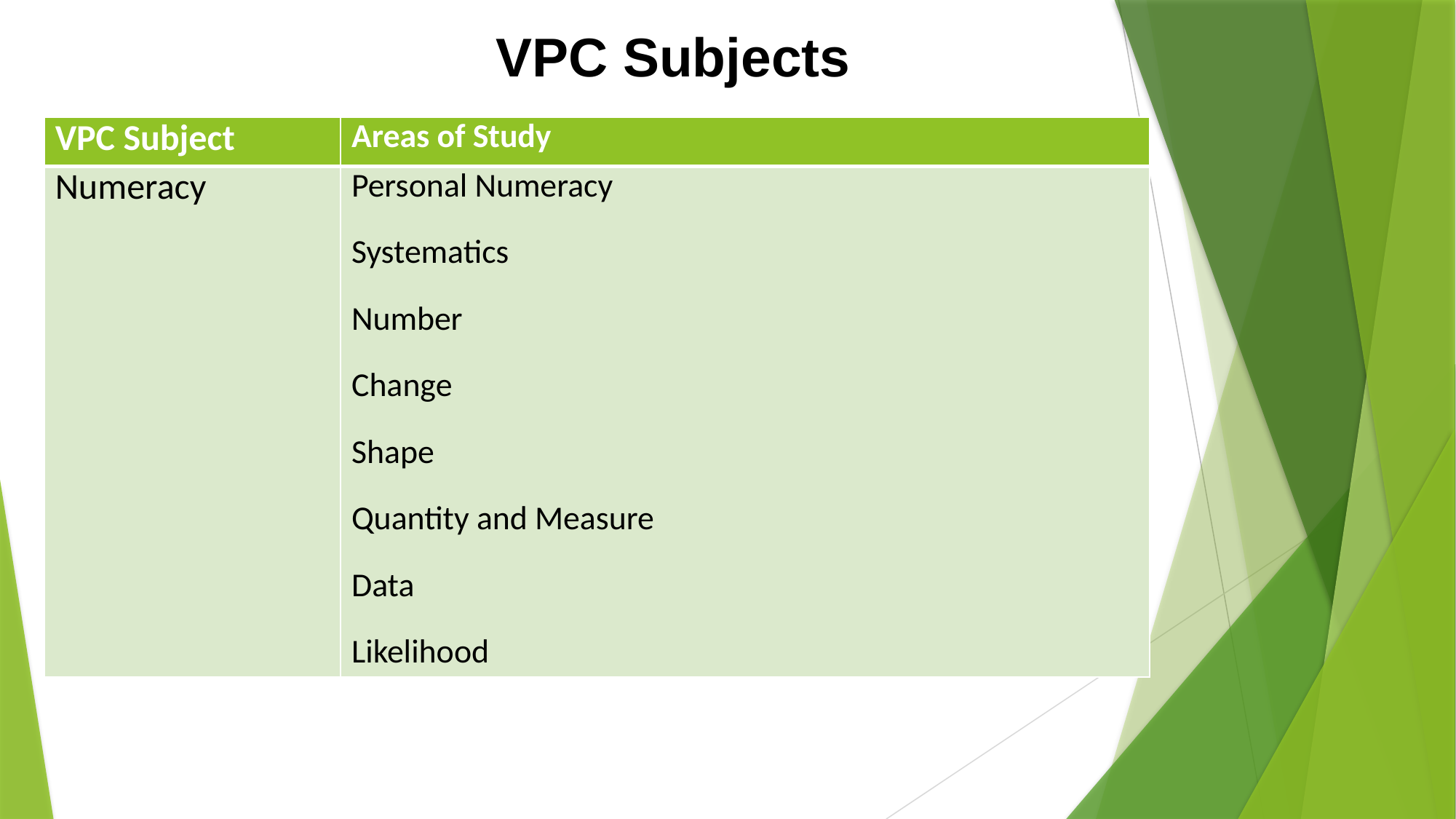

# VPC Subjects
| VPC Subject | Areas of Study |
| --- | --- |
| Numeracy | Personal Numeracy Systematics Number Change Shape Quantity and Measure Data Likelihood |